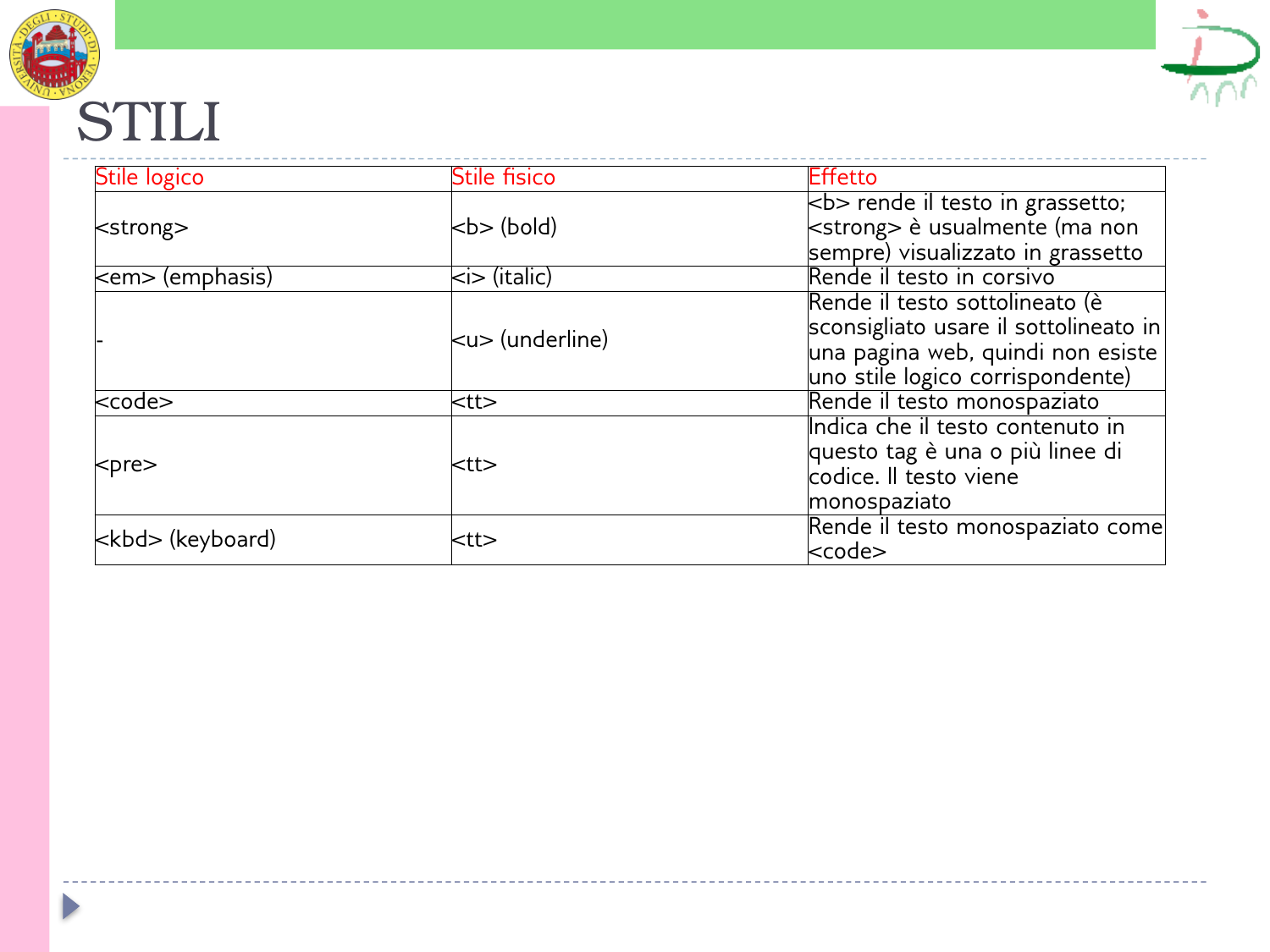

# STILI
| Stile logico | Stile fisico | Effetto |
| --- | --- | --- |
| <strong> | <b> (bold) | <b> rende il testo in grassetto; <strong> è usualmente (ma non sempre) visualizzato in grassetto |
| <em> (emphasis) | <i> (italic) | Rende il testo in corsivo |
| - | <u> (underline) | Rende il testo sottolineato (è sconsigliato usare il sottolineato in una pagina web, quindi non esiste uno stile logico corrispondente) |
| <code> | <tt> | Rende il testo monospaziato |
| <pre> | <tt> | Indica che il testo contenuto in questo tag è una o più linee di codice. Il testo viene monospaziato |
| <kbd> (keyboard) | <tt> | Rende il testo monospaziato come <code> |